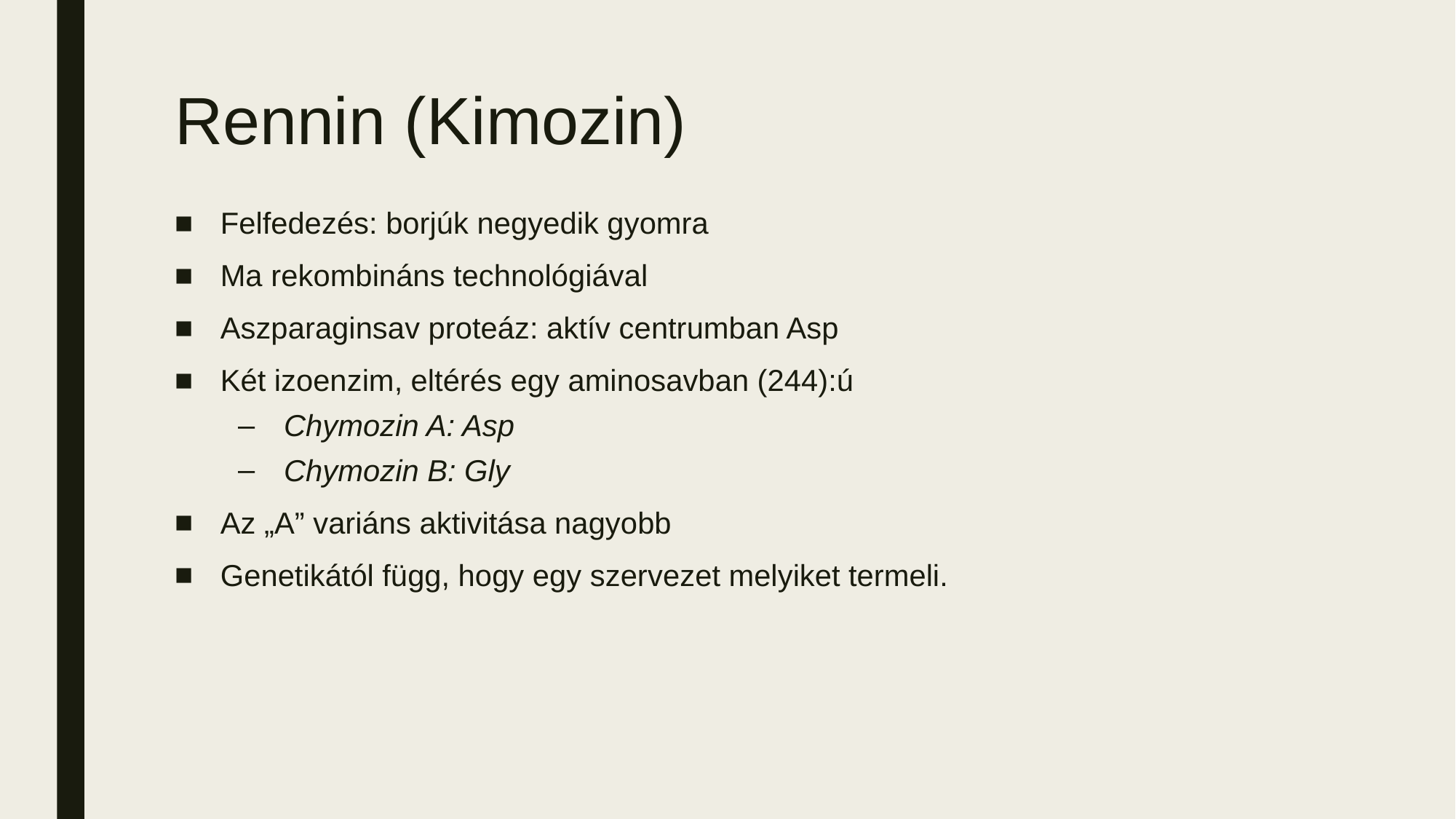

# Rennin (Kimozin)
Felfedezés: borjúk negyedik gyomra
Ma rekombináns technológiával
Aszparaginsav proteáz: aktív centrumban Asp
Két izoenzim, eltérés egy aminosavban (244):ú
Chymozin A: Asp
Chymozin B: Gly
Az „A” variáns aktivitása nagyobb
Genetikától függ, hogy egy szervezet melyiket termeli.